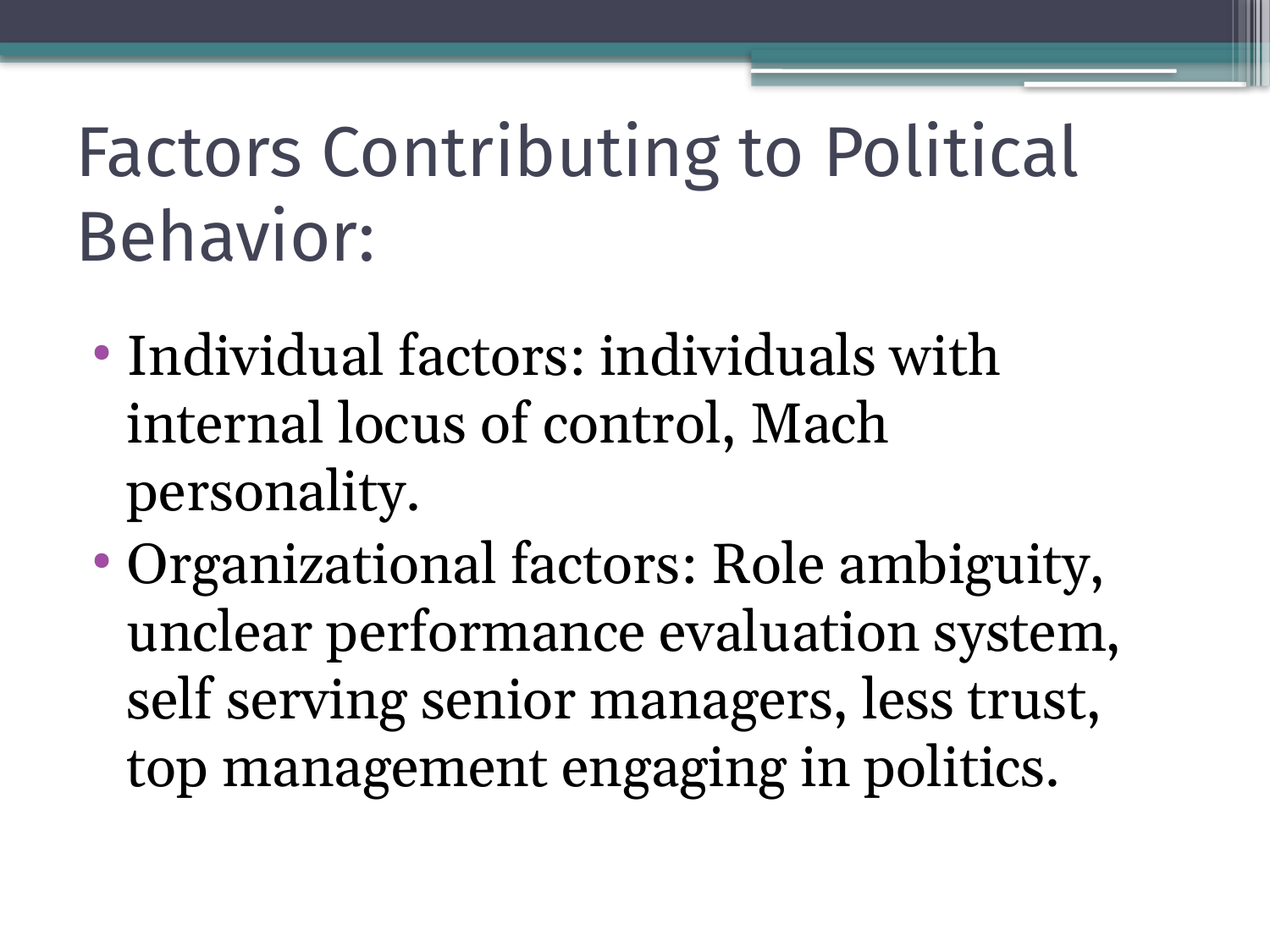

# Factors Contributing to Political Behavior:
Individual factors: individuals with internal locus of control, Mach personality.
Organizational factors: Role ambiguity,  unclear performance evaluation system, self serving senior managers, less trust, top management engaging in politics.